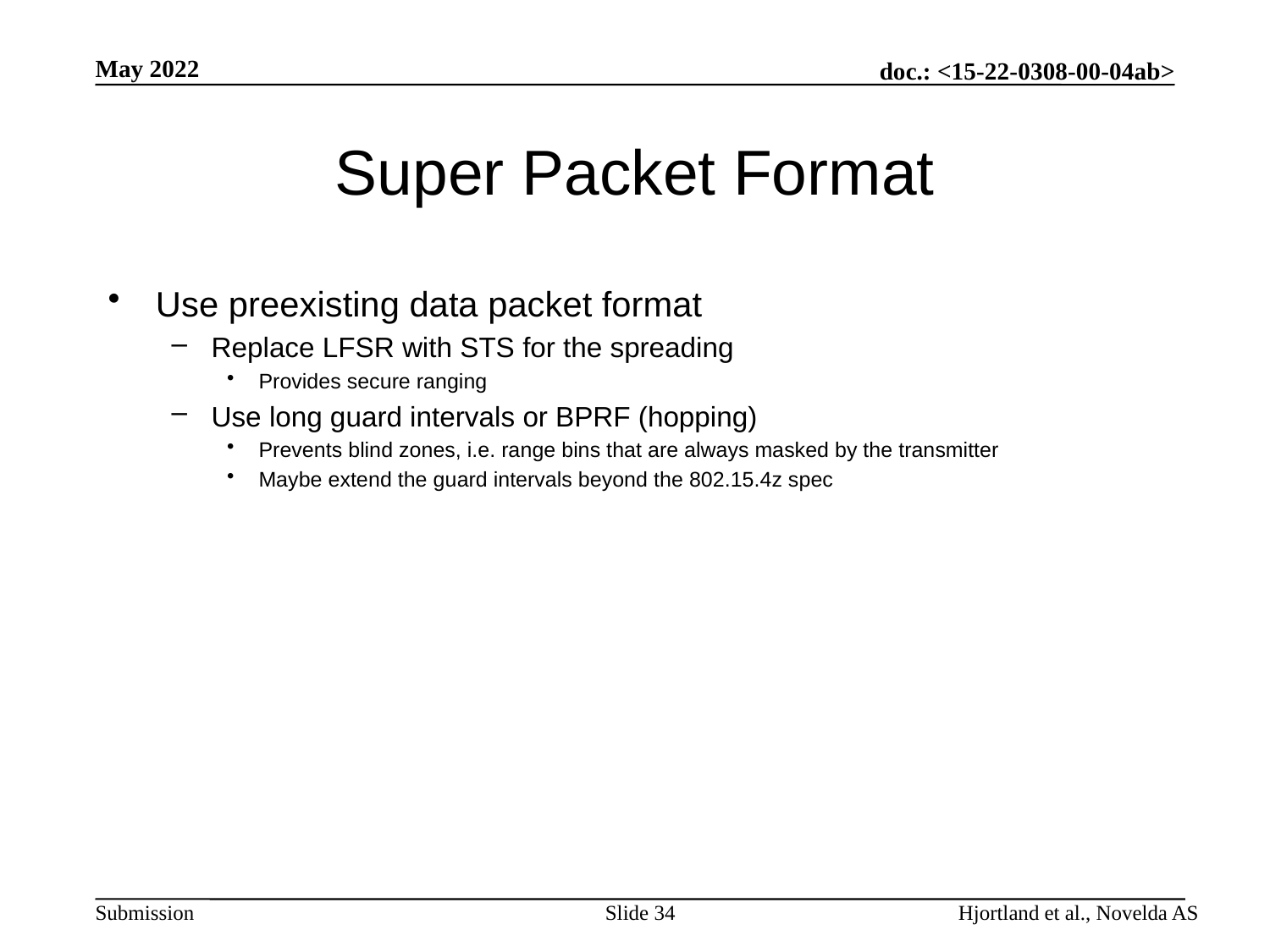

May 2022
# Super Packet Format
Use preexisting data packet format
Replace LFSR with STS for the spreading
Provides secure ranging
Use long guard intervals or BPRF (hopping)
Prevents blind zones, i.e. range bins that are always masked by the transmitter
Maybe extend the guard intervals beyond the 802.15.4z spec

Slide 34
Hjortland et al., Novelda AS